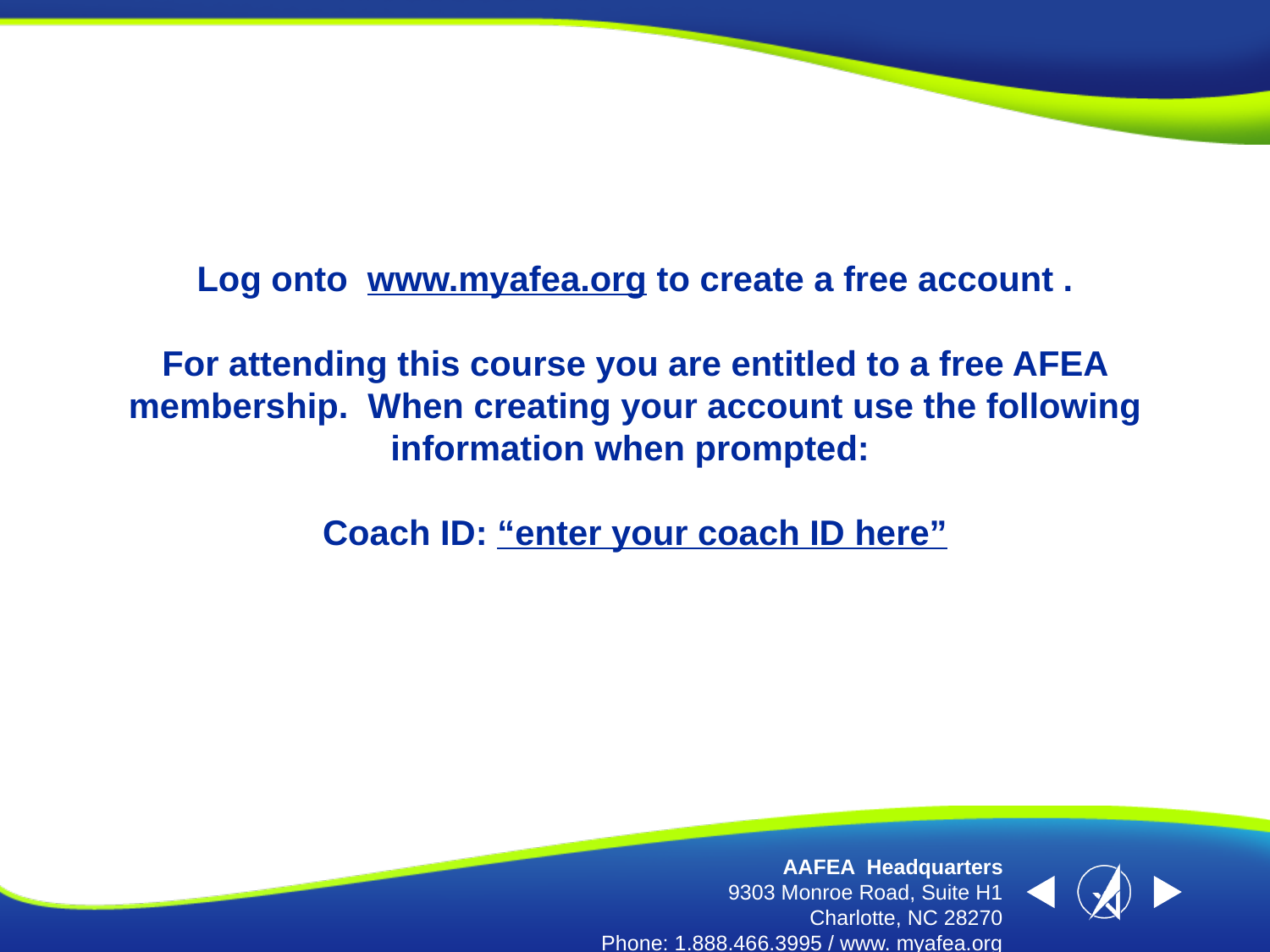

Log onto  www.myafea.org to create a free account .
 
For attending this course you are entitled to a free AFEA membership.  When creating your account use the following information when prompted:
Coach ID: “enter your coach ID here”